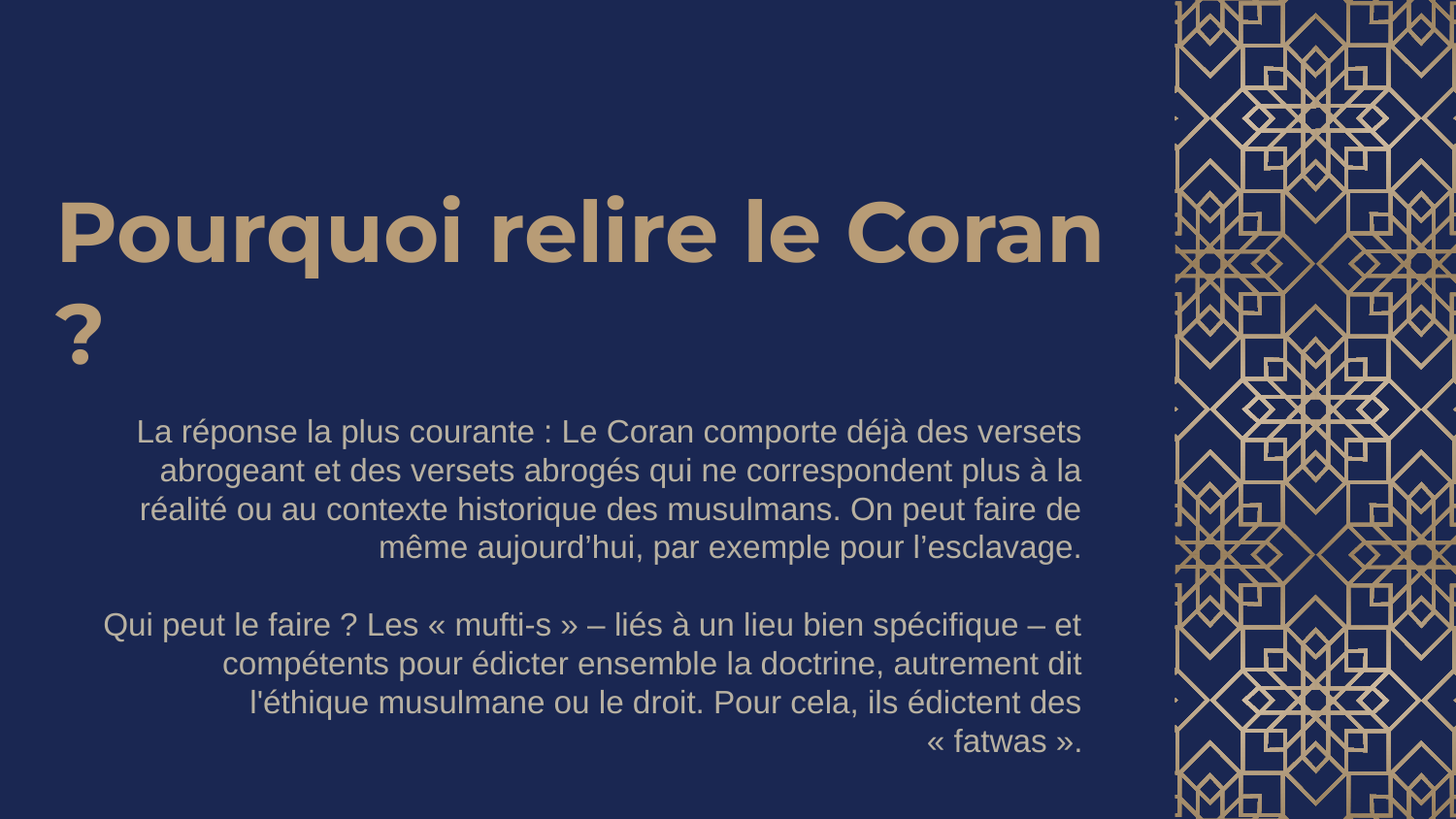

# Pourquoi relire le Coran ?
La réponse la plus courante : Le Coran comporte déjà des versets abrogeant et des versets abrogés qui ne correspondent plus à la réalité ou au contexte historique des musulmans. On peut faire de même aujourd’hui, par exemple pour l’esclavage.

Qui peut le faire ? Les « mufti-s » – liés à un lieu bien spécifique – et compétents pour édicter ensemble la doctrine, autrement dit l'éthique musulmane ou le droit. Pour cela, ils édictent des « fatwas ».